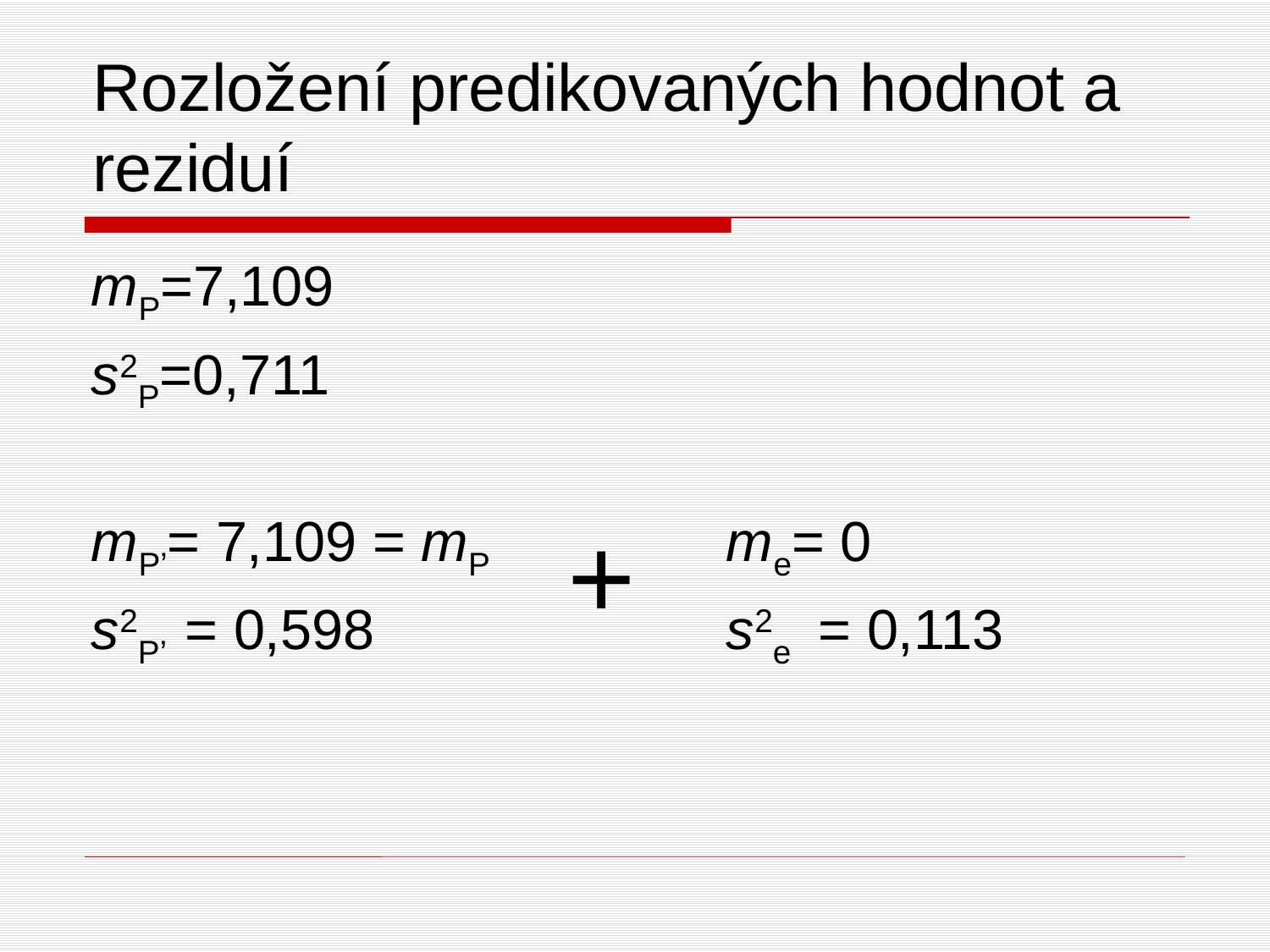

# Rozložení predikovaných hodnot a reziduí
mP=7,109
s2P=0,711

mP’= 7,109 = mP  		me= 0
s2P’  = 0,598			s2e   = 0,113

+